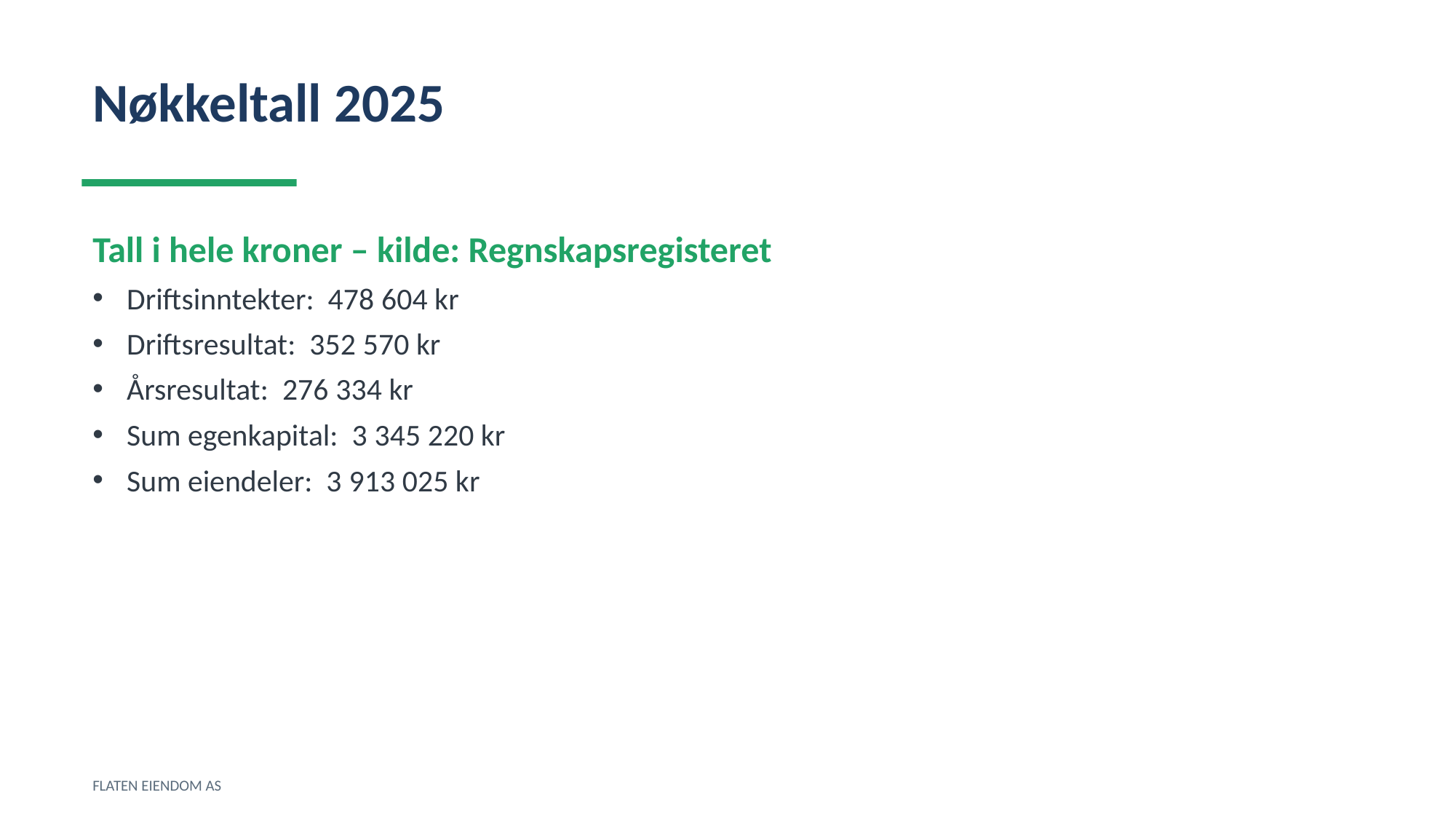

Nøkkeltall 2025

Tall i hele kroner – kilde: Regnskapsregisteret
Driftsinntekter:  478 604 kr
Driftsresultat:  352 570 kr
Årsresultat:  276 334 kr
Sum egenkapital:  3 345 220 kr
Sum eiendeler:  3 913 025 kr
FLATEN EIENDOM AS